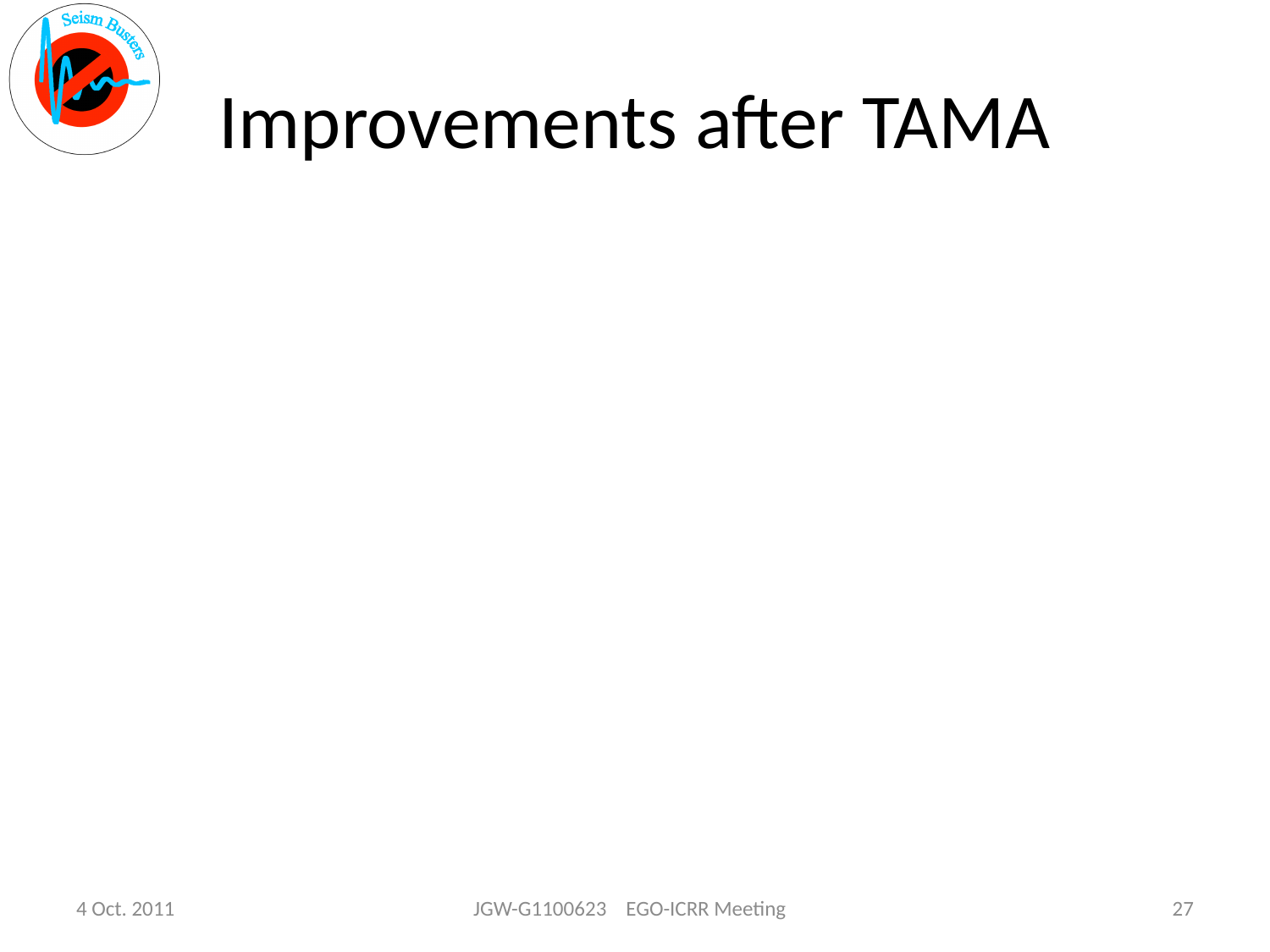

# Improvements after TAMA

4 Oct. 2011
JGW-G1100623    EGO-ICRR Meeting
27